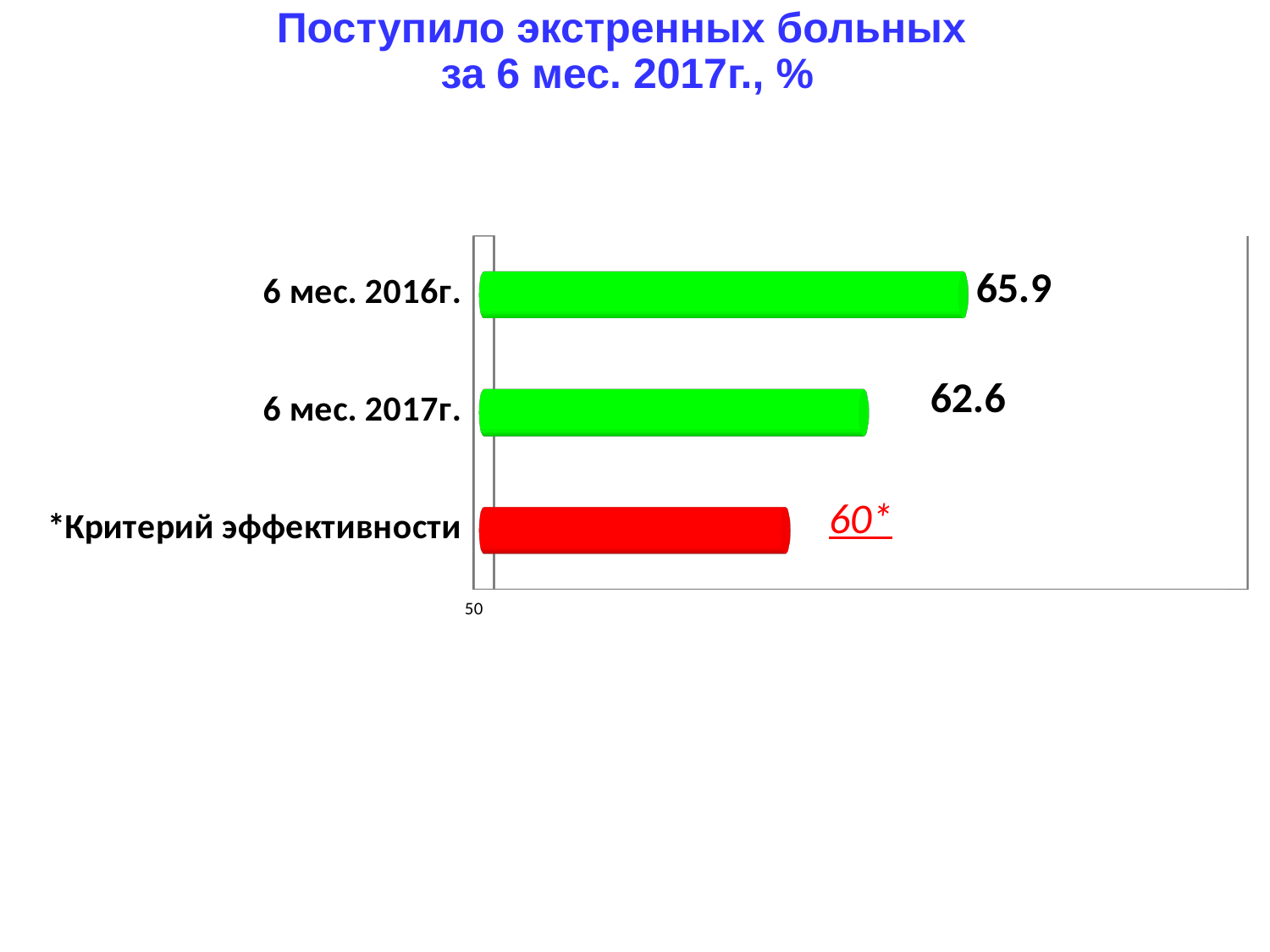

Поступило экстренных больных
за 6 мес. 2017г., %

[unsupported chart]

[unsupported chart]